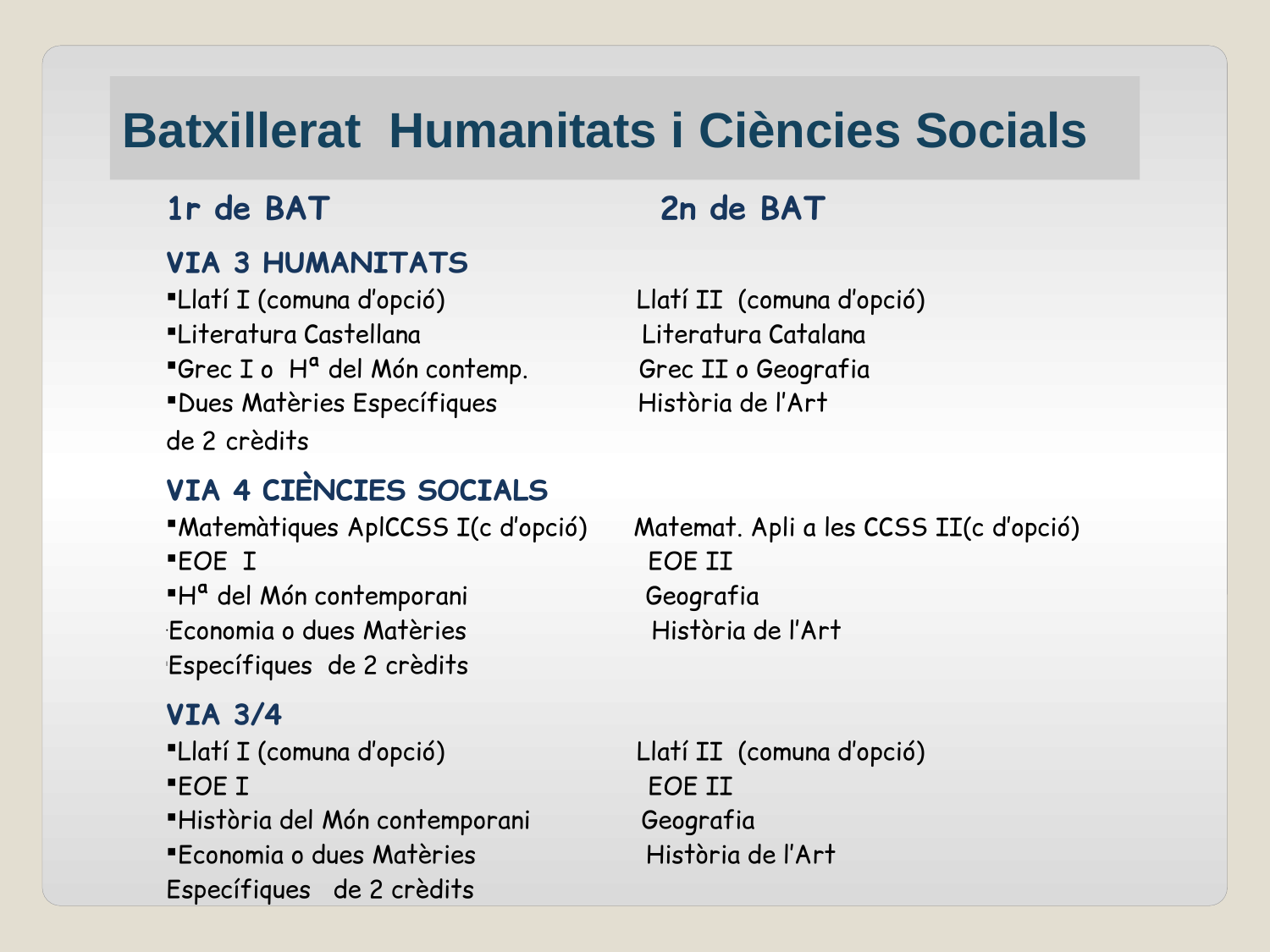

Batxillerat  Humanitats i Ciències Socials
| 1r de BAT 2n de BAT |
| --- |
| VIA 3 HUMANITATS Llatí I (comuna d’opció) Llatí II (comuna d’opció) Literatura Castellana Literatura Catalana Grec I o Hª del Món contemp. Grec II o Geografia Dues Matèries Específiques Història de l’Art de 2 crèdits |
| VIA 4 CIÈNCIES SOCIALS Matemàtiques AplCCSS I(c d’opció) Matemat. Apli a les CCSS II(c d’opció) EOE I EOE II Hª del Món contemporani Geografia Economia o dues Matèries Història de l’Art Específiques de 2 crèdits |
| VIA 3/4 Llatí I (comuna d’opció) Llatí II (comuna d’opció) EOE I EOE II Història del Món contemporani Geografia Economia o dues Matèries Història de l’Art Específiques de 2 crèdits |